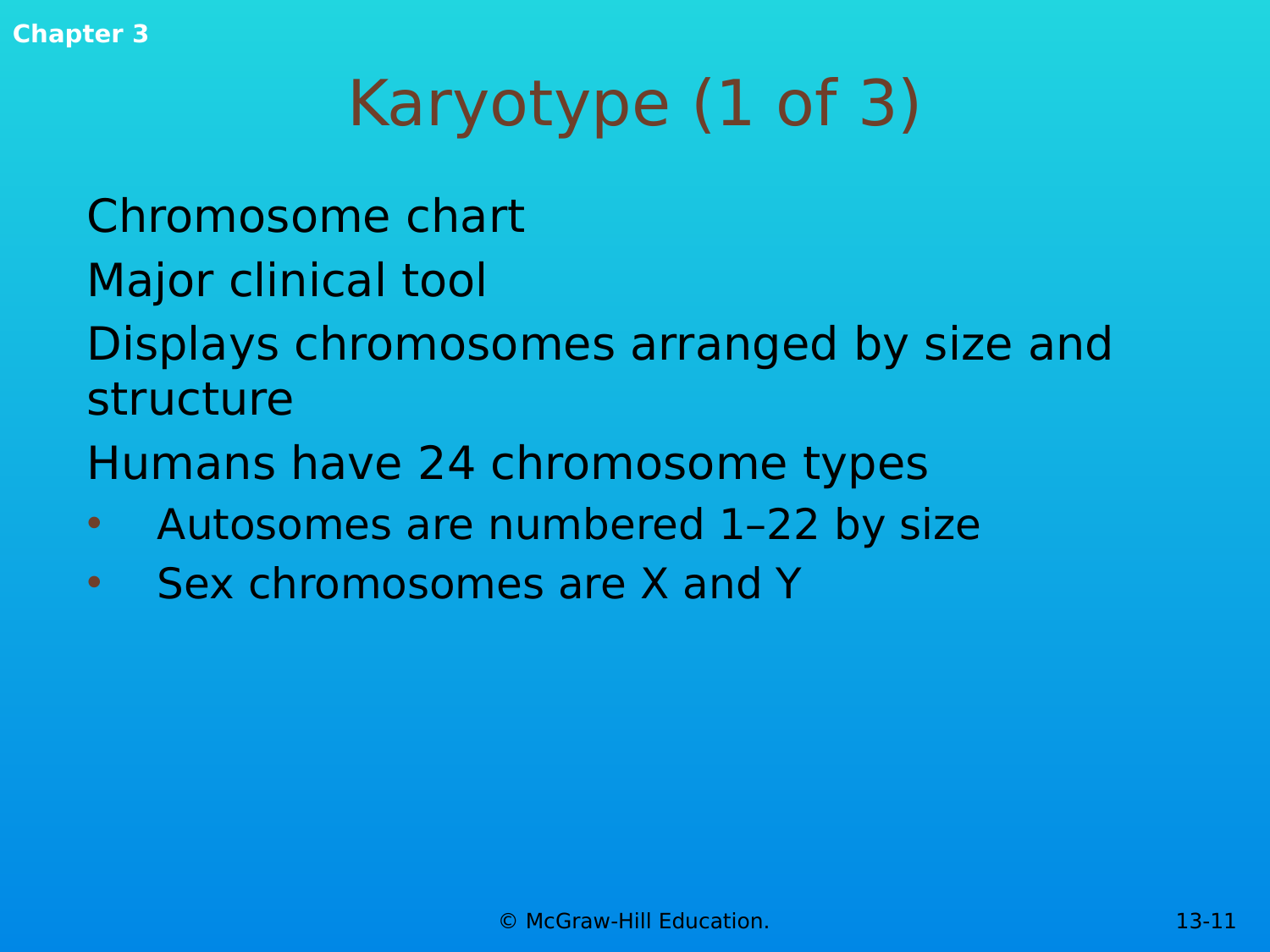

# Karyotype (1 of 3)
Chromosome chart
Major clinical tool
Displays chromosomes arranged by size and structure
Humans have 24 chromosome types
Autosomes are numbered 1–22 by size
Sex chromosomes are X and Y